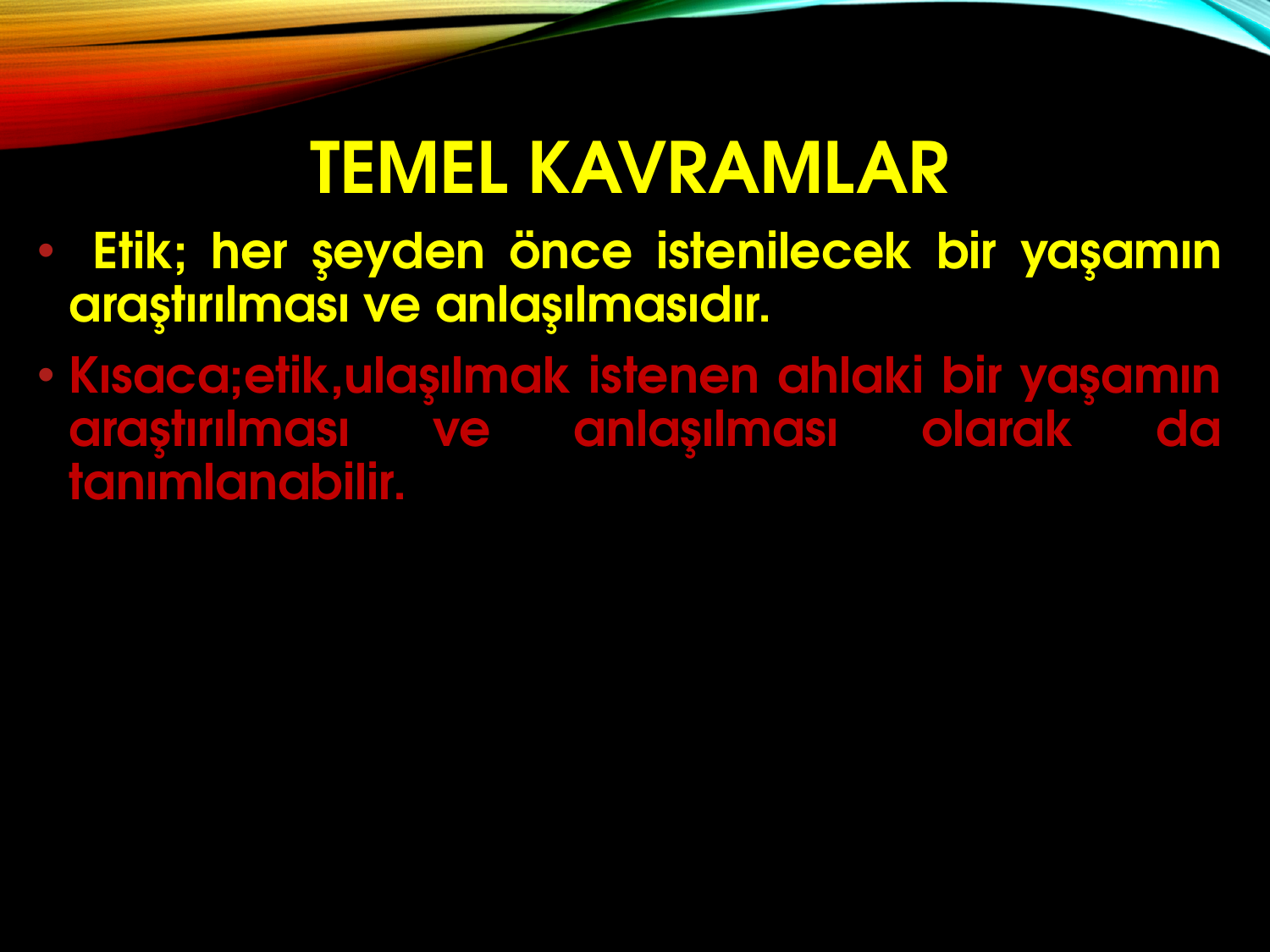

TEMEL KAVRAMLAR
 Etik; her şeyden önce istenilecek bir yaşamın araştırılması ve anlaşılmasıdır.
Kısaca;etik,ulaşılmak istenen ahlaki bir yaşamın araştırılması ve anlaşılması olarak da tanımlanabilir.